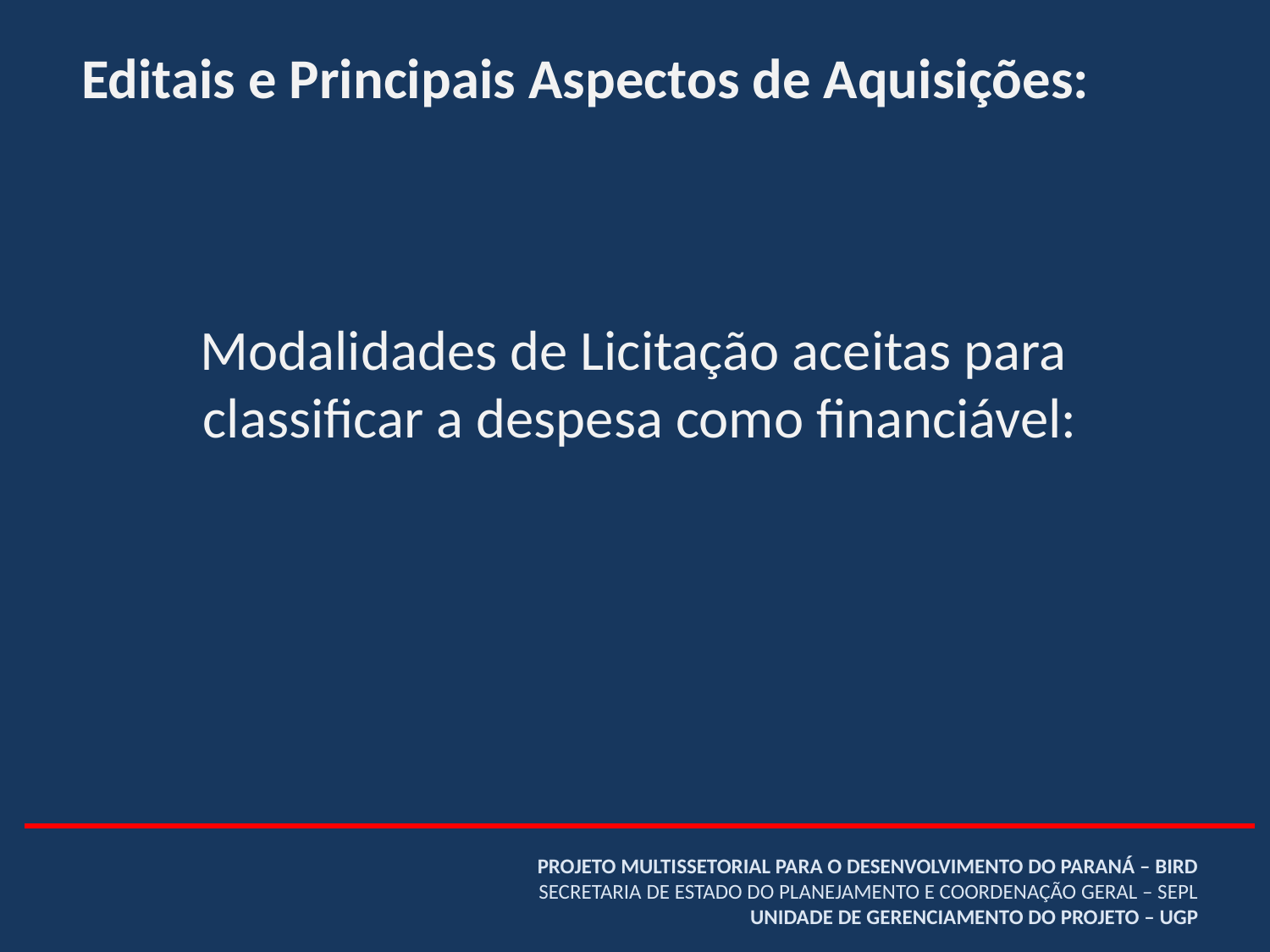

Editais e Principais Aspectos de Aquisições:

Modalidades de Licitação aceitas para
classificar a despesa como financiável:
# PROJETO MULTISSETORIAL PARA O DESENVOLVIMENTO DO PARANÁ – BIRD SECRETARIA DE ESTADO DO PLANEJAMENTO E COORDENAÇÃO GERAL – SEPL UNIDADE DE GERENCIAMENTO DO PROJETO – UGP